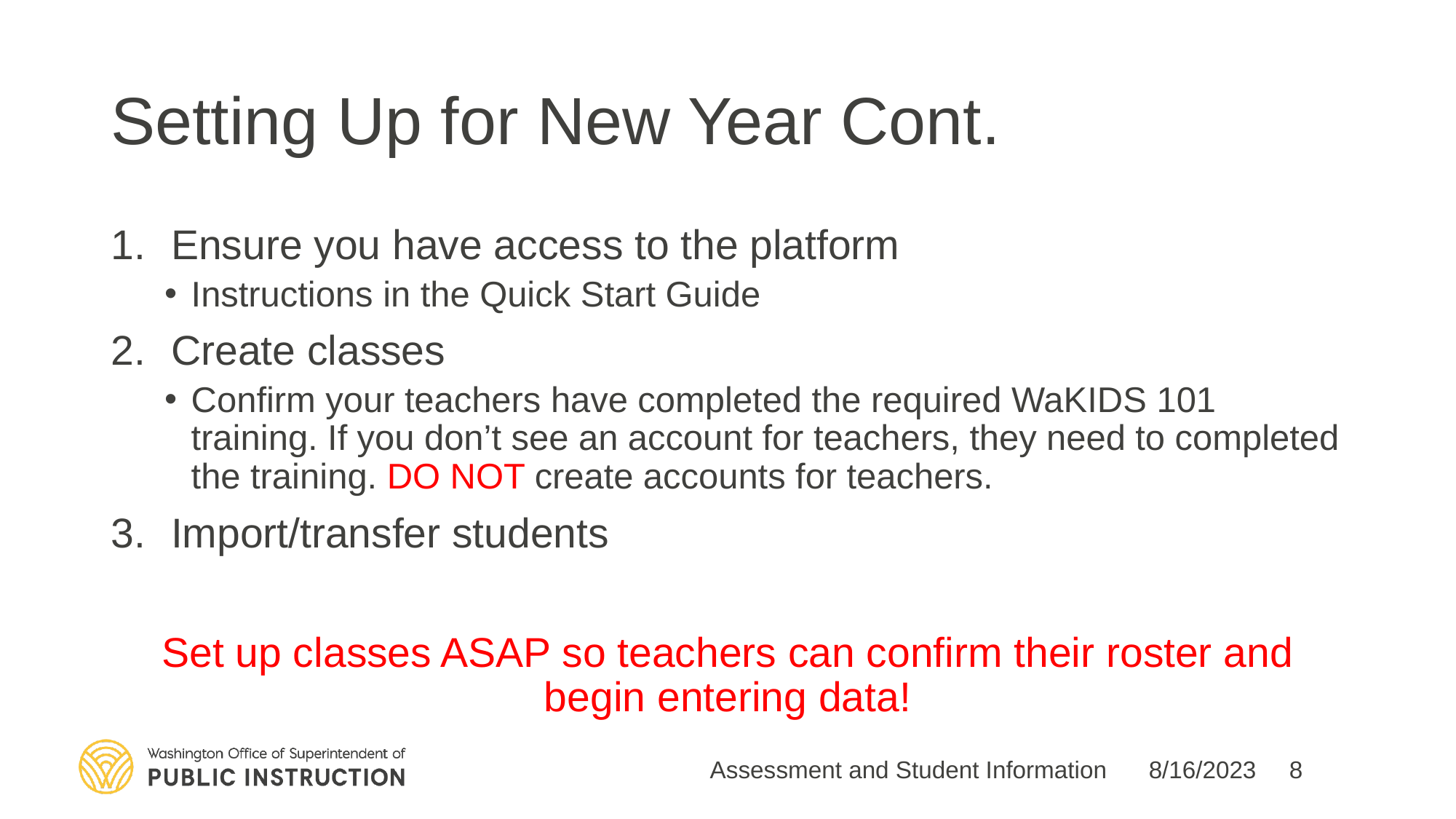

# Setting Up for New Year Cont.
Ensure you have access to the platform
Instructions in the Quick Start Guide
Create classes
Confirm your teachers have completed the required WaKIDS 101 training. If you don’t see an account for teachers, they need to completed the training. DO NOT create accounts for teachers.
Import/transfer students

Set up classes ASAP so teachers can confirm their roster and begin entering data!

Assessment and Student Information
8/16/2023
8